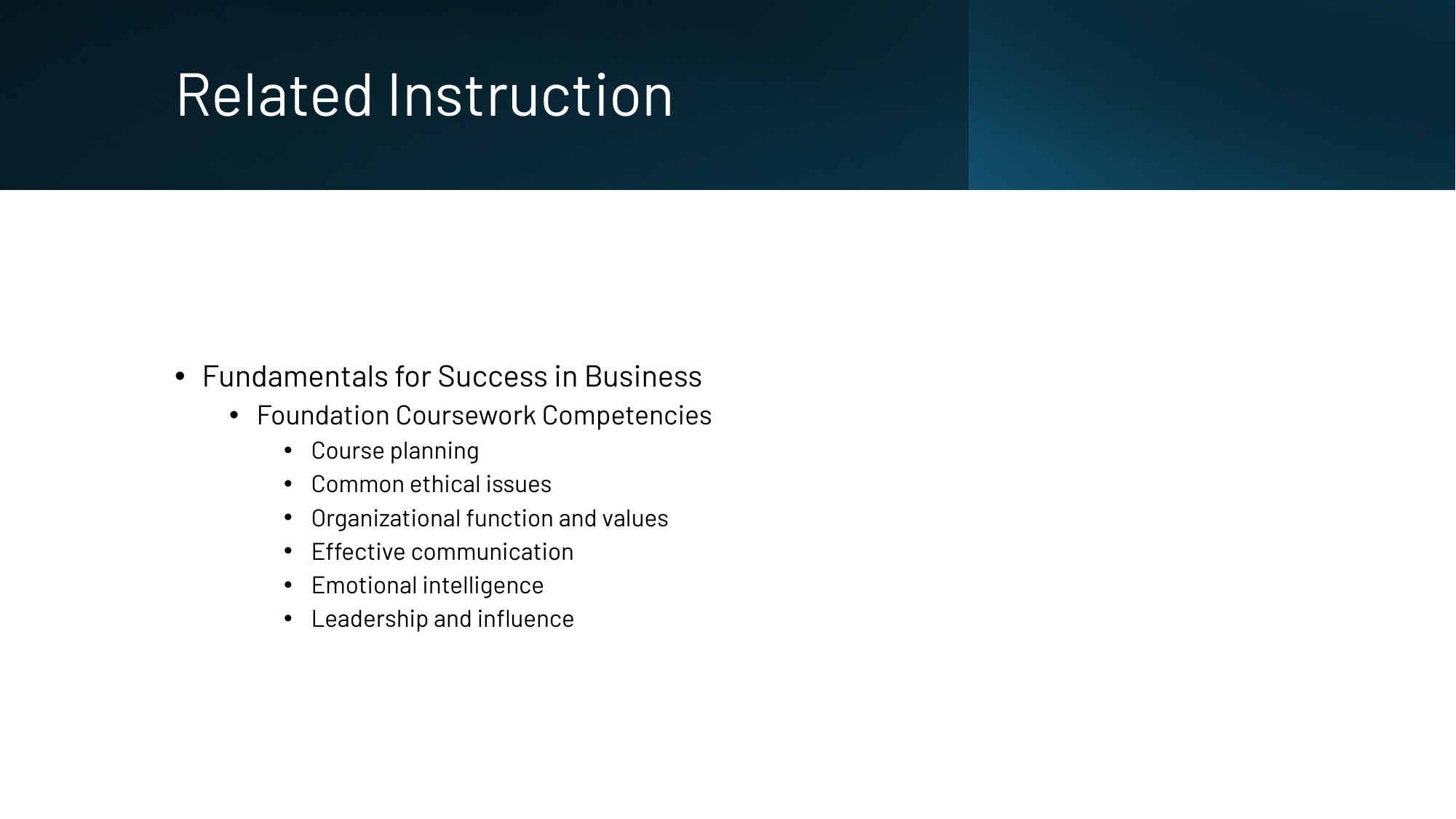

# Related Instruction
Fundamentals for Success in Business
Foundation Coursework Competencies
Course planning
Common ethical issues
Organizational function and values
Effective communication
Emotional intelligence
Leadership and influence